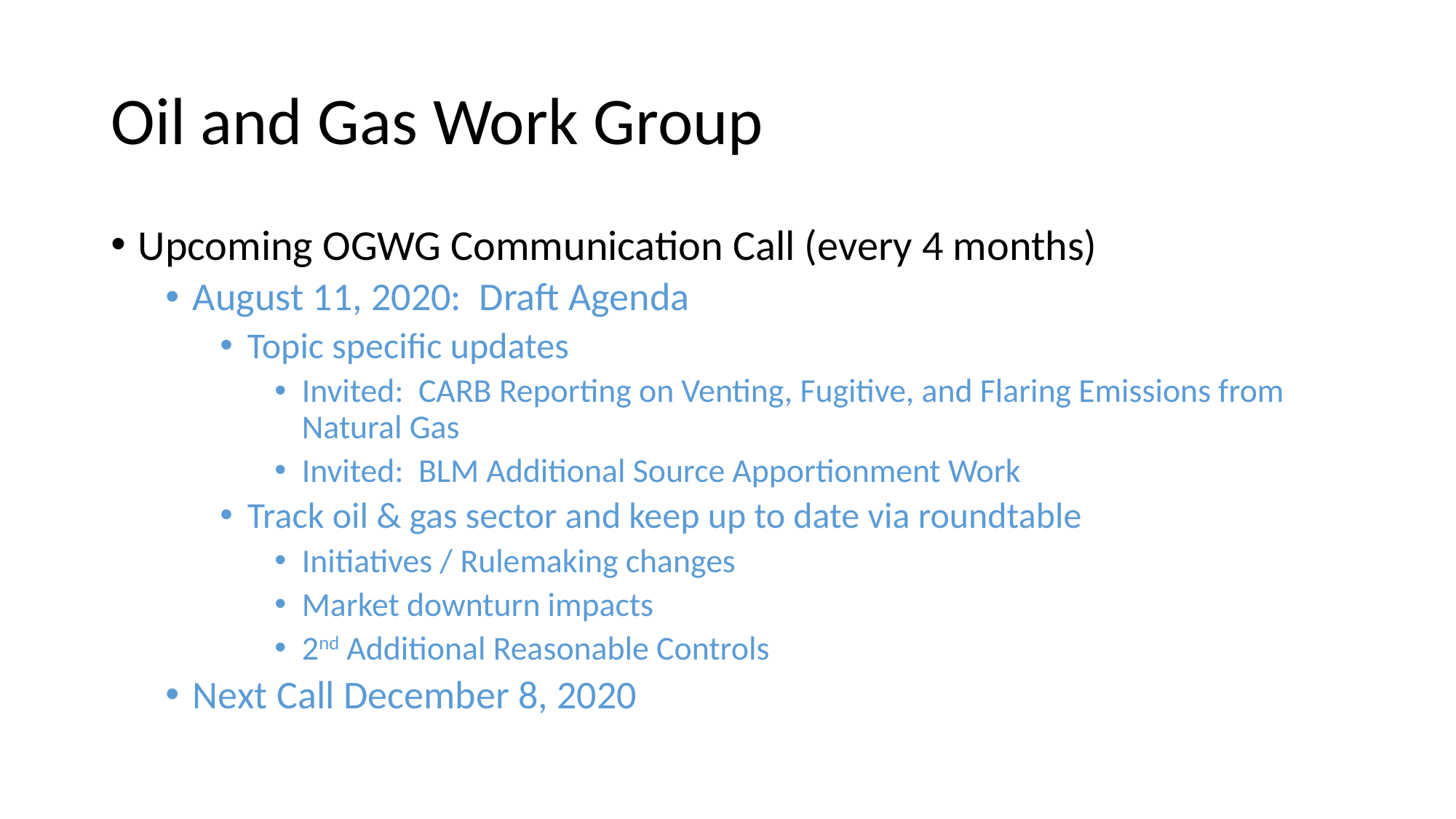

# Oil and Gas Work Group
Upcoming OGWG Communication Call (every 4 months)
August 11, 2020:  Draft Agenda
Topic specific updates
Invited:  CARB Reporting on Venting, Fugitive, and Flaring Emissions from Natural Gas
Invited:  BLM Additional Source Apportionment Work
Track oil & gas sector and keep up to date via roundtable
Initiatives / Rulemaking changes
Market downturn impacts
2nd Additional Reasonable Controls
Next Call December 8, 2020